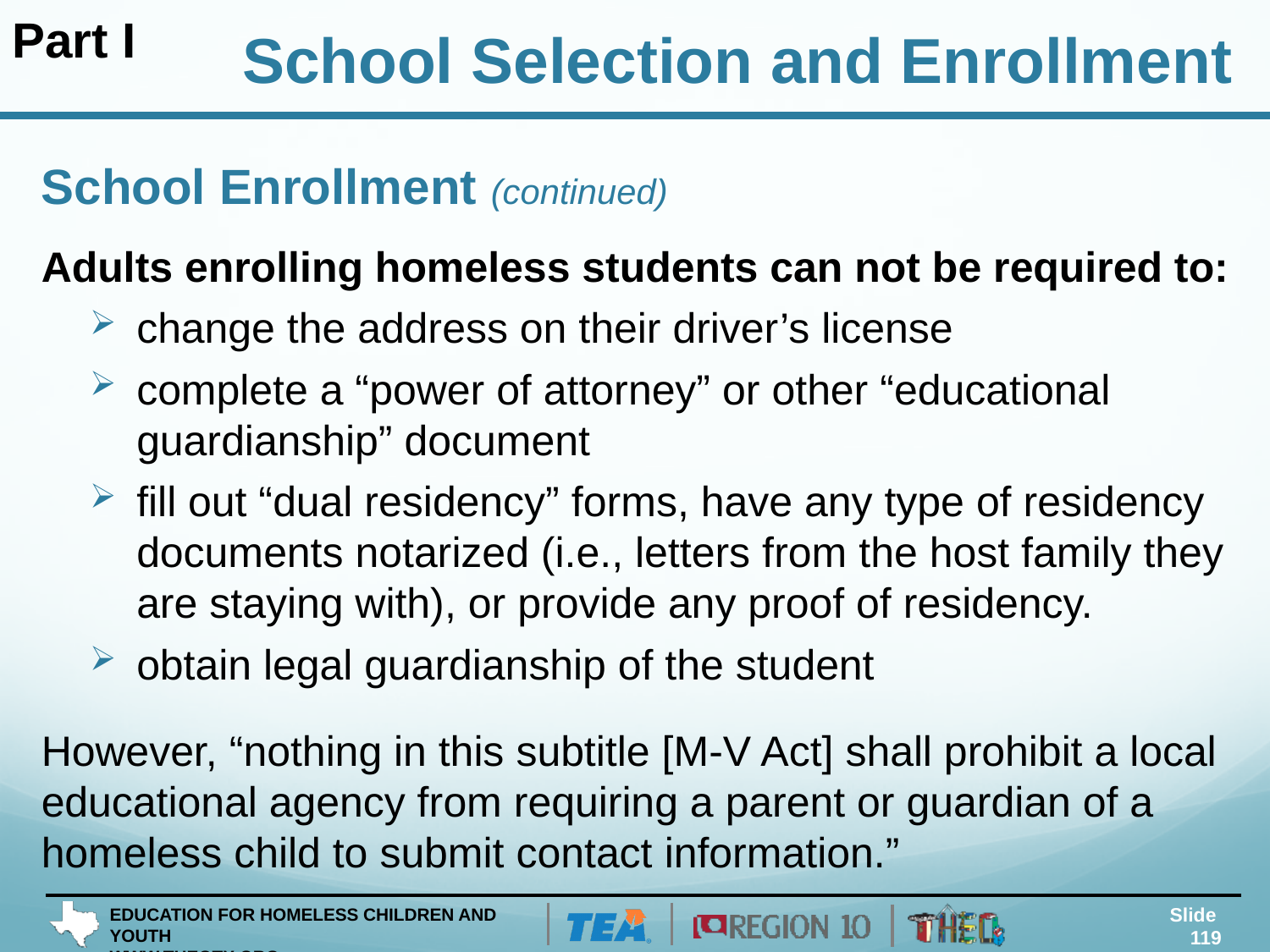

Part I
School Selection and Enrollment
# School Enrollment (continued)
Adults enrolling homeless students can not be required to:
change the address on their driver’s license
complete a “power of attorney” or other “educational guardianship” document
fill out “dual residency” forms, have any type of residency documents notarized (i.e., letters from the host family they are staying with), or provide any proof of residency.
obtain legal guardianship of the student
However, “nothing in this subtitle [M-V Act] shall prohibit a local educational agency from requiring a parent or guardian of a homeless child to submit contact information.”

Slide 119